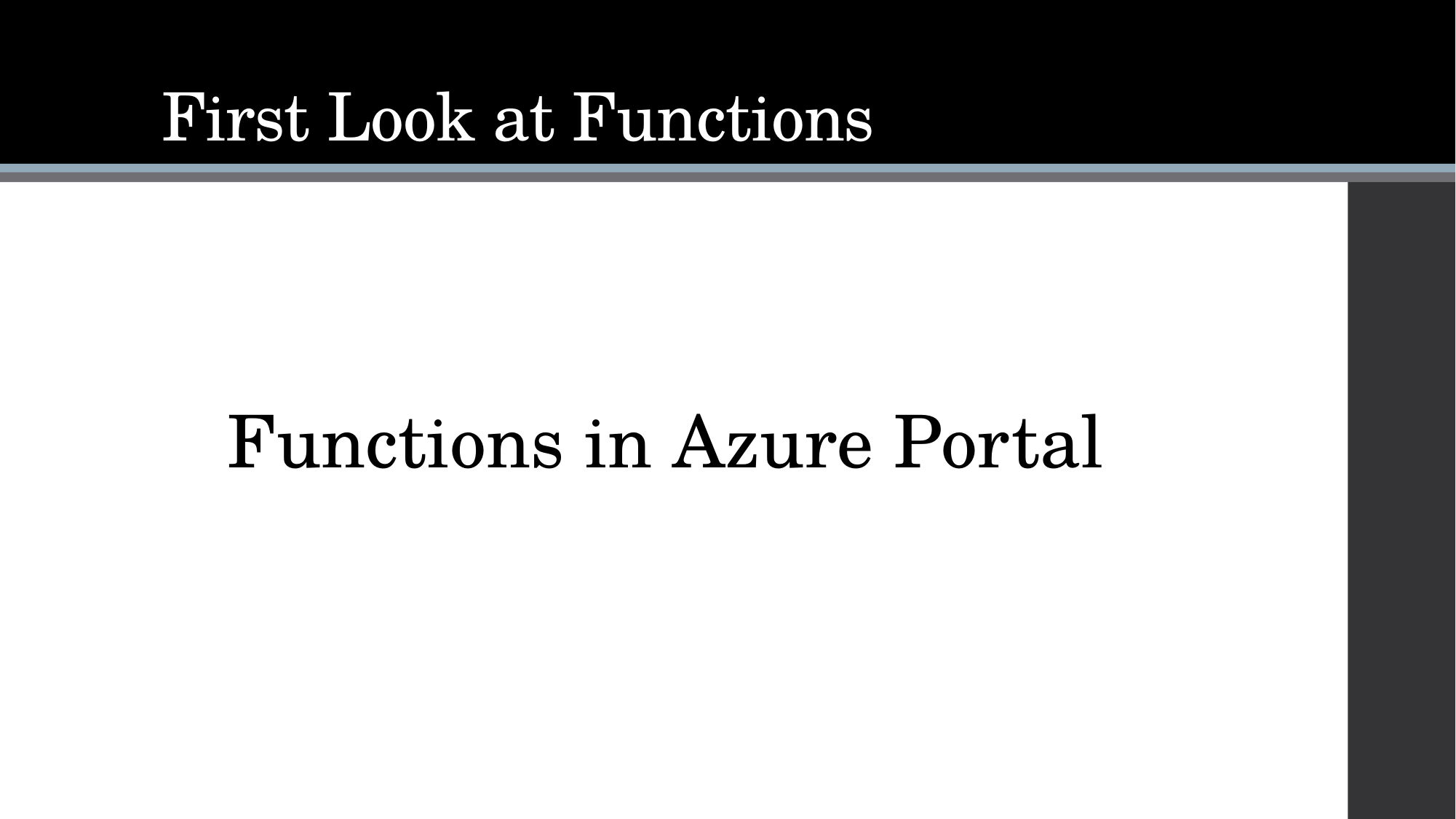

# First Look at Functions
Functions in Azure Portal